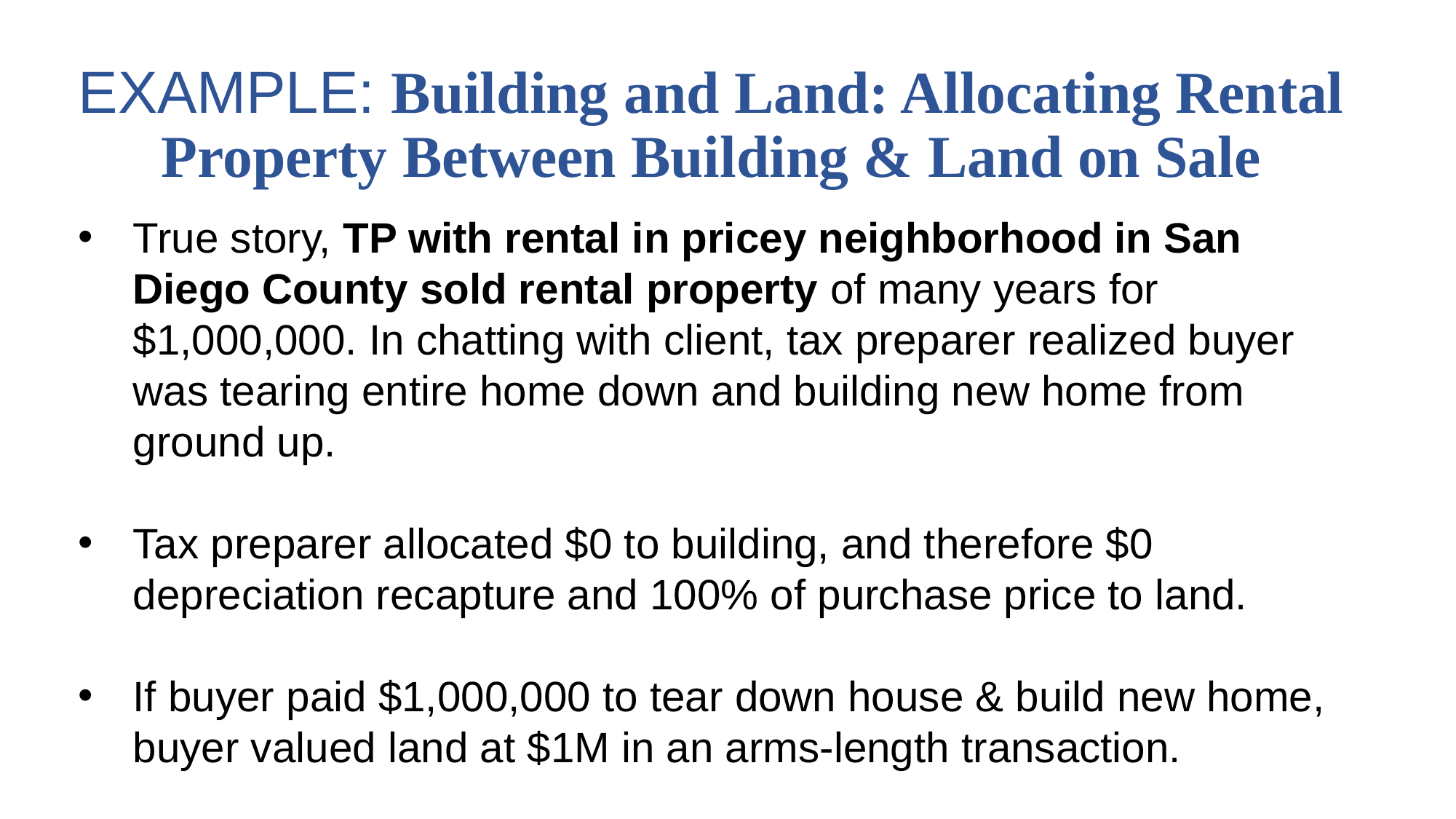

# EXAMPLE: Building and Land: Allocating Rental Property Between Building & Land on Sale
True story, TP with rental in pricey neighborhood in San Diego County sold rental property of many years for $1,000,000. In chatting with client, tax preparer realized buyer was tearing entire home down and building new home from  ground up.

Tax preparer allocated $0 to building, and therefore $0 depreciation recapture and 100% of purchase price to land.

If buyer paid $1,000,000 to tear down house & build new home, buyer valued land at $1M in an arms-length transaction.